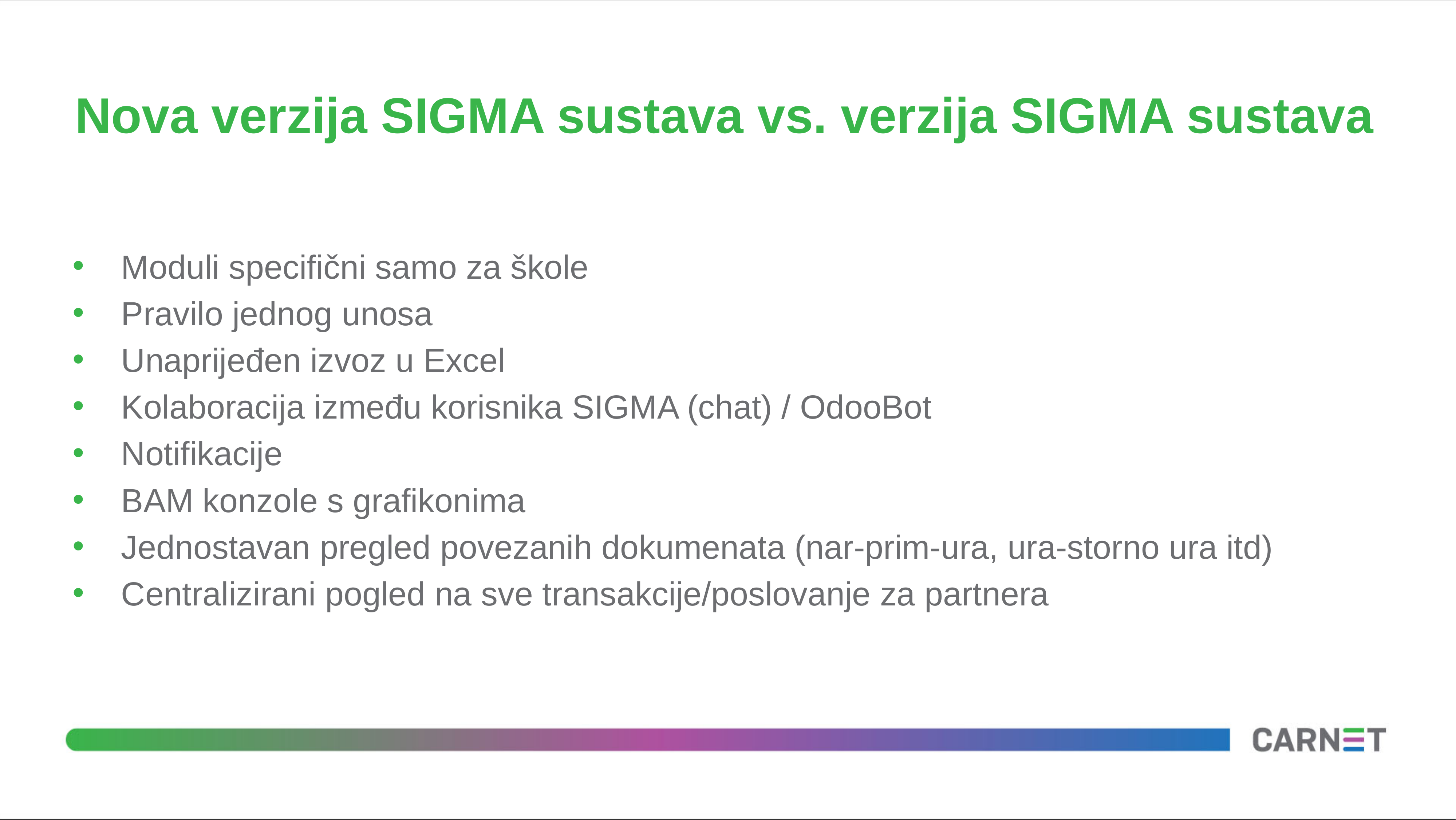

# Nova verzija SIGMA sustava vs. verzija SIGMA sustava

Moduli specifični samo za škole
Pravilo jednog unosa
Unaprijeđen izvoz u Excel
Kolaboracija između korisnika SIGMA (chat) / OdooBot
Notifikacije
BAM konzole s grafikonima
Jednostavan pregled povezanih dokumenata (nar-prim-ura, ura-storno ura itd)
Centralizirani pogled na sve transakcije/poslovanje za partnera